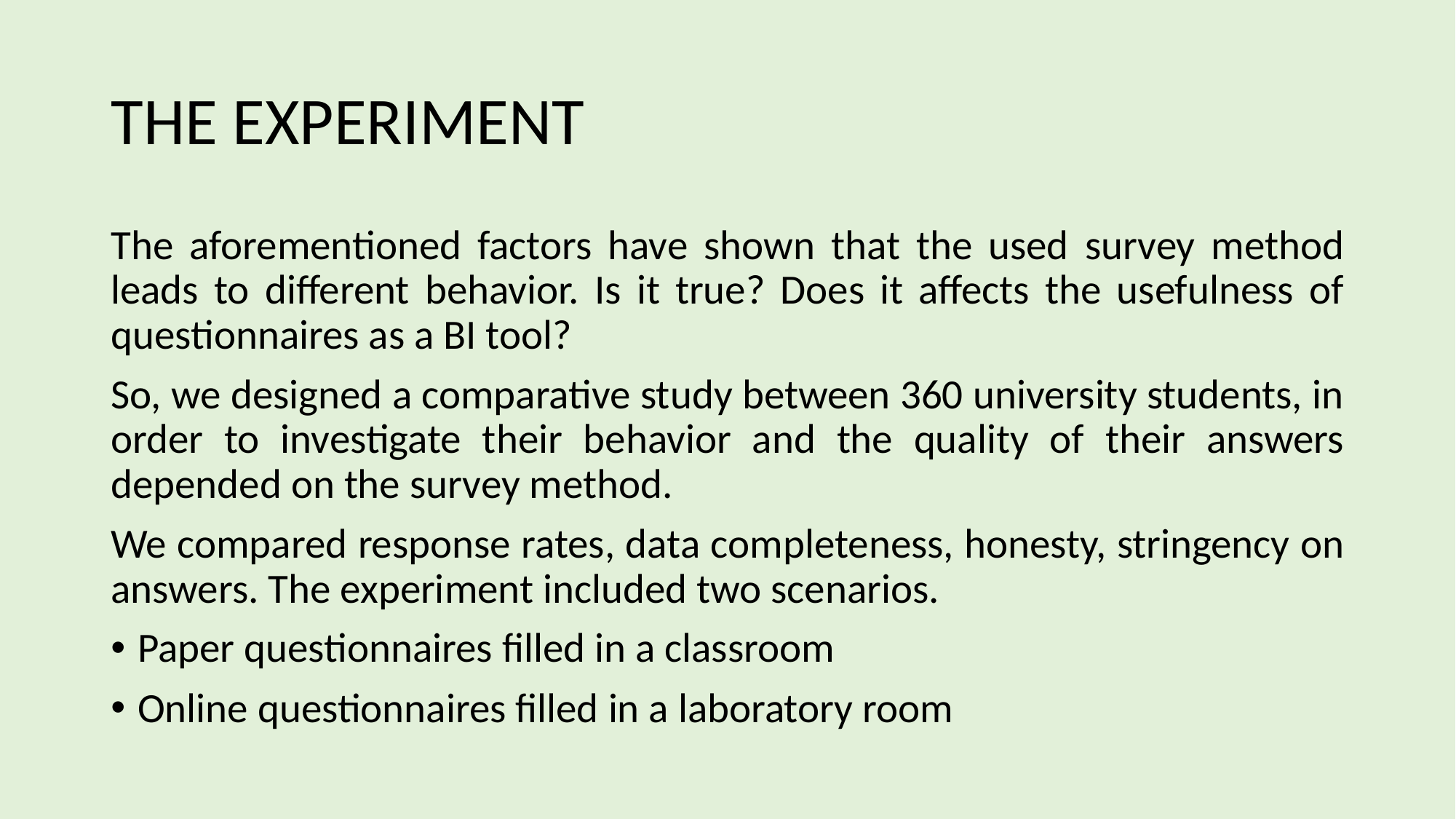

# THE EXPERIMENT
The aforementioned factors have shown that the used survey method leads to different behavior. Is it true? Does it affects the usefulness of questionnaires as a BI tool?
So, we designed a comparative study between 360 university students, in order to investigate their behavior and the quality of their answers depended on the survey method.
We compared response rates, data completeness, honesty, stringency on answers. The experiment included two scenarios.
Paper questionnaires filled in a classroom
Online questionnaires filled in a laboratory room